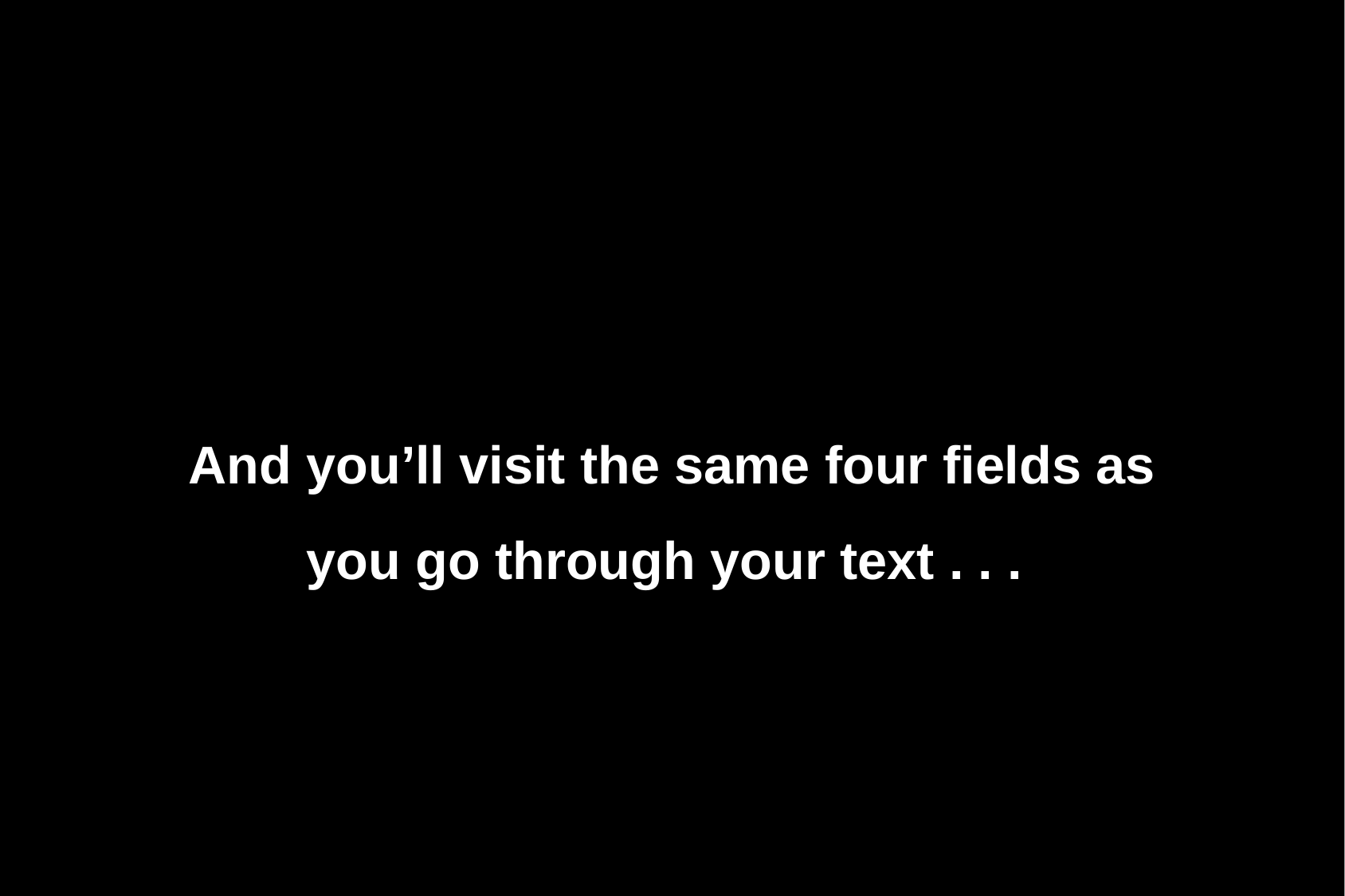

And you’ll visit the same four fields as you go through your text . . .